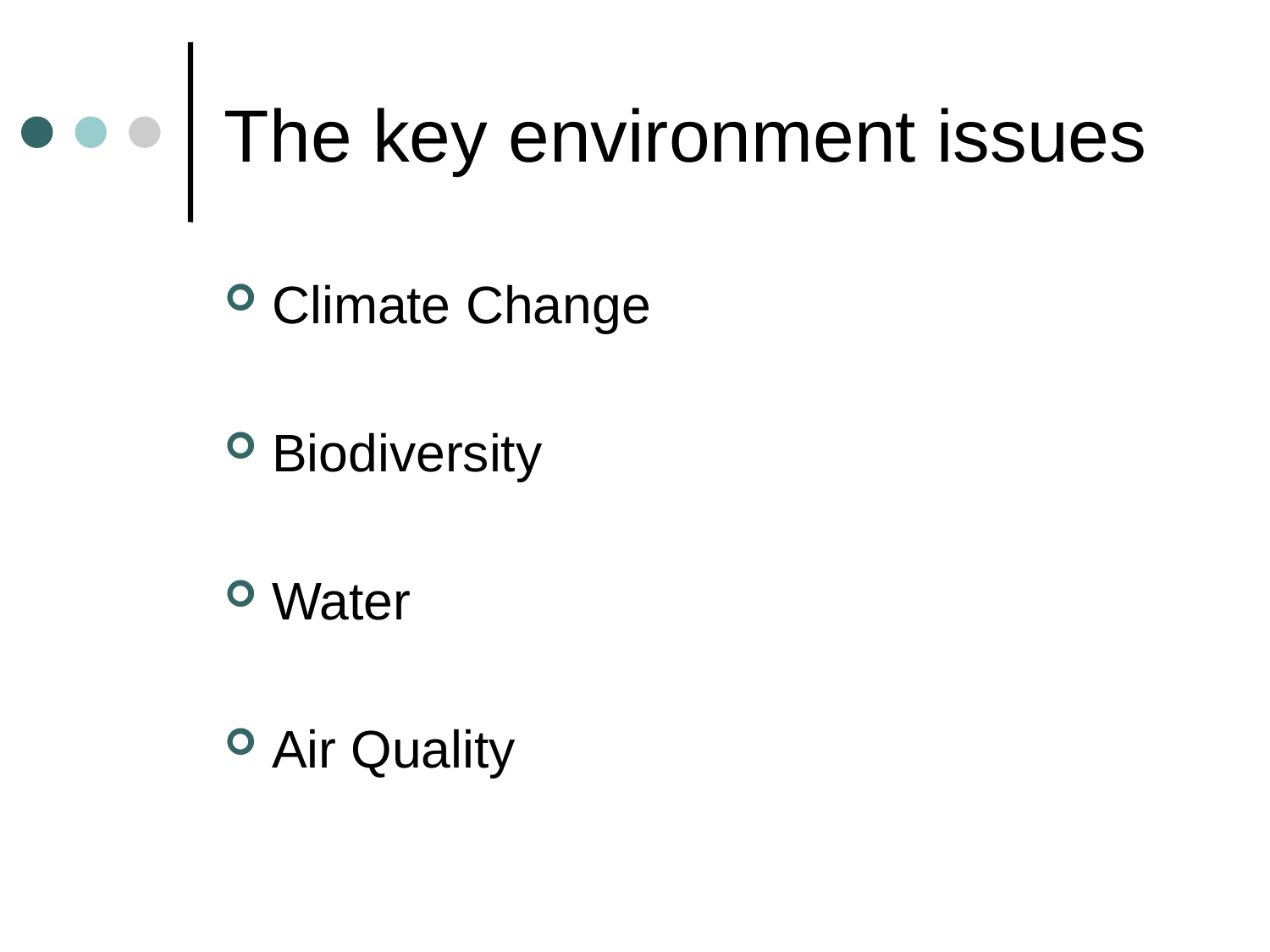

# The key environment issues
Climate Change

Biodiversity

Water

Air Quality